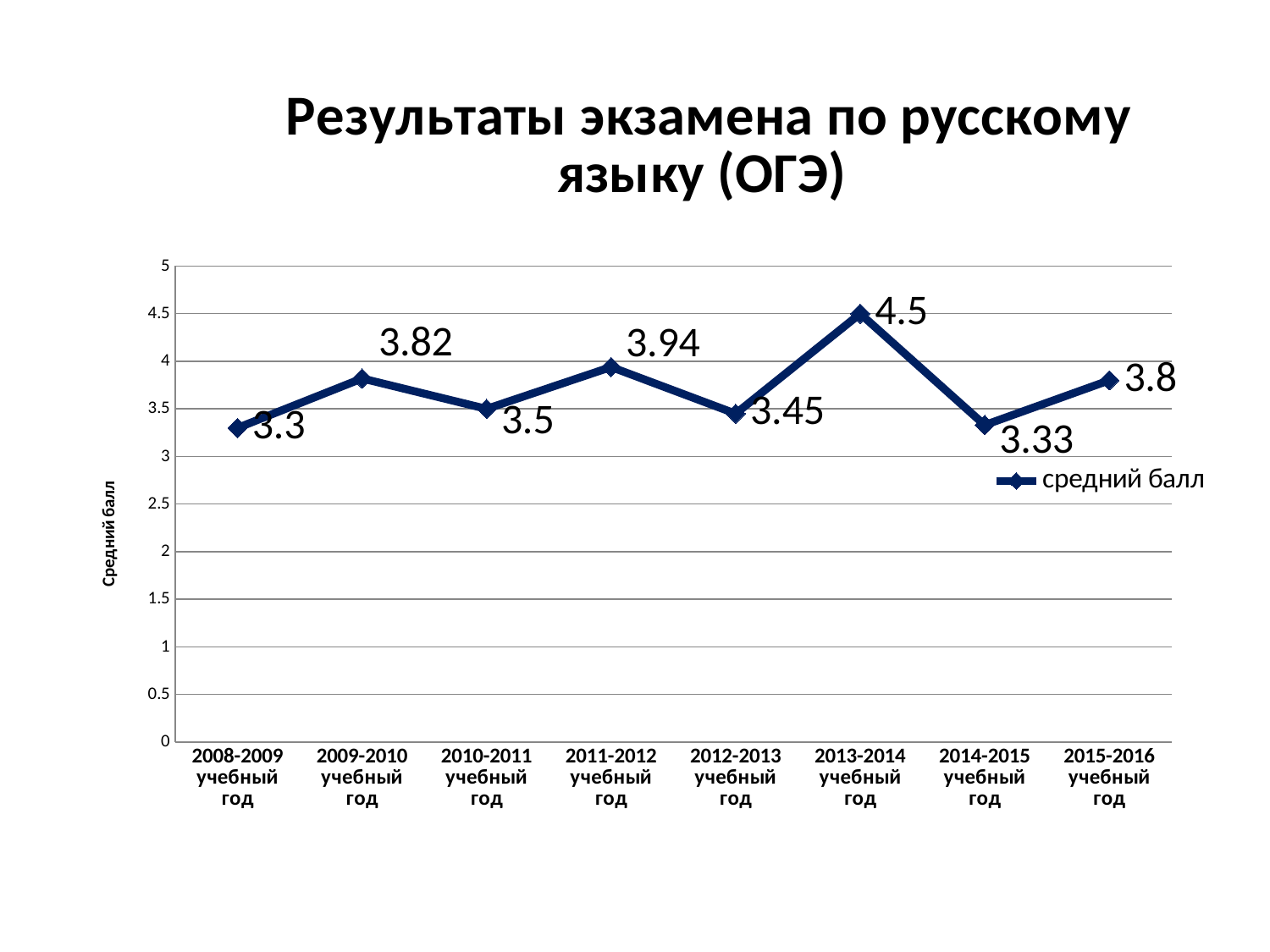

### Chart: Результаты экзамена по русскому языку (ОГЭ)

| Category | средний балл |
|---|---|
| 2008-2009 учебный год | 3.3 |
| 2009-2010 учебный год | 3.82 |
| 2010-2011 учебный год | 3.5 |
| 2011-2012 учебный год | 3.94 |
| 2012-2013 учебный год | 3.4499999999999997 |
| 2013-2014 учебный год | 4.5 |
| 2014-2015 учебный год | 3.3299999999999987 |
| 2015-2016 учебный год | 3.8 |